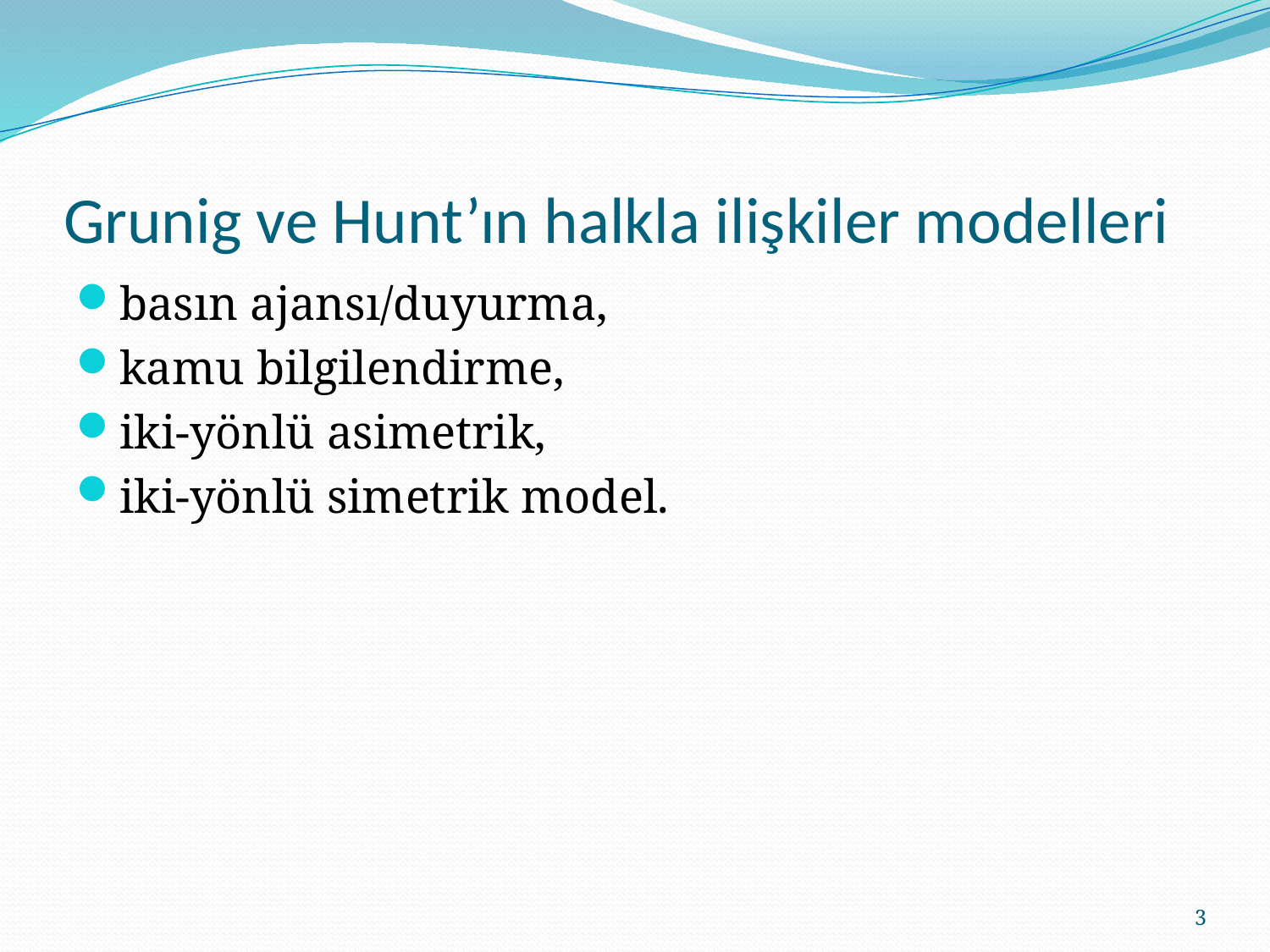

# Grunig ve Hunt’ın halkla ilişkiler modelleri
basın ajansı/duyurma,
kamu bilgilendirme,
iki-yönlü asimetrik,
iki-yönlü simetrik model.
3